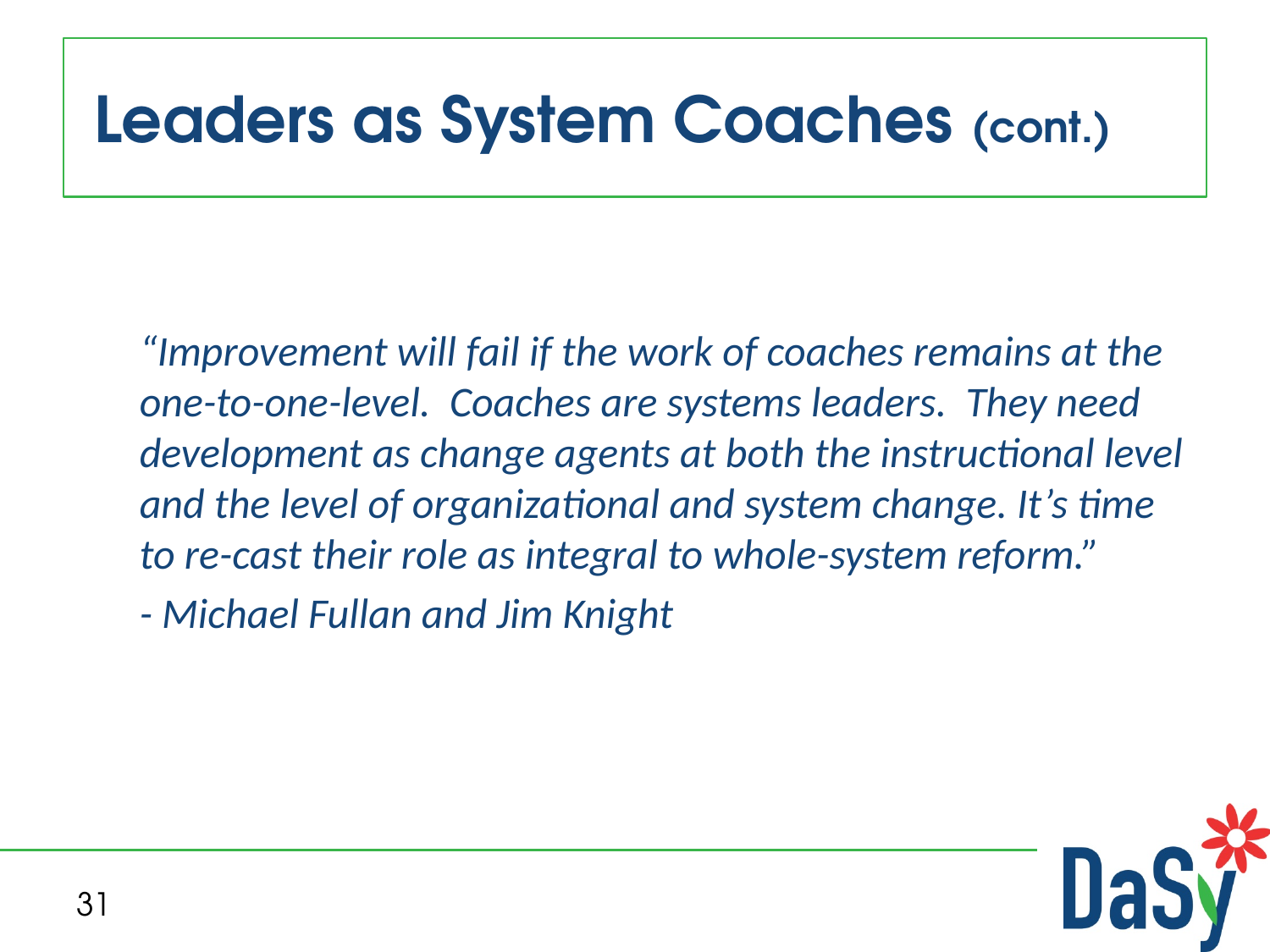

# Leaders as System Coaches (cont.)
“Improvement will fail if the work of coaches remains at the one-to-one-level.  Coaches are systems leaders.  They need development as change agents at both the instructional level and the level of organizational and system change. It’s time to re-cast their role as integral to whole-system reform.”
- Michael Fullan and Jim Knight
31